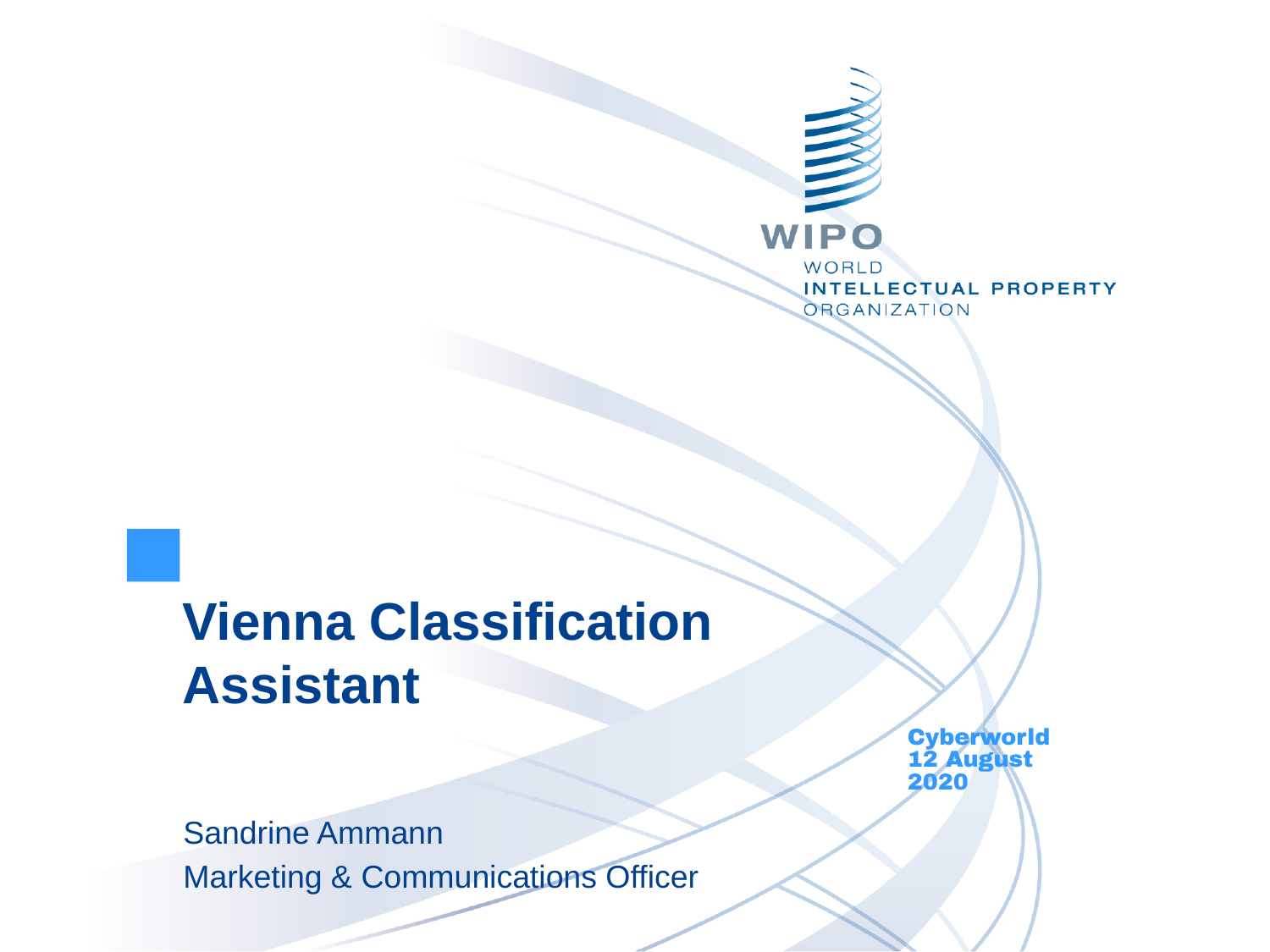

Vienna Classification Assistant
Cyberworld
12 August
2020
Sandrine Ammann
Marketing & Communications Officer